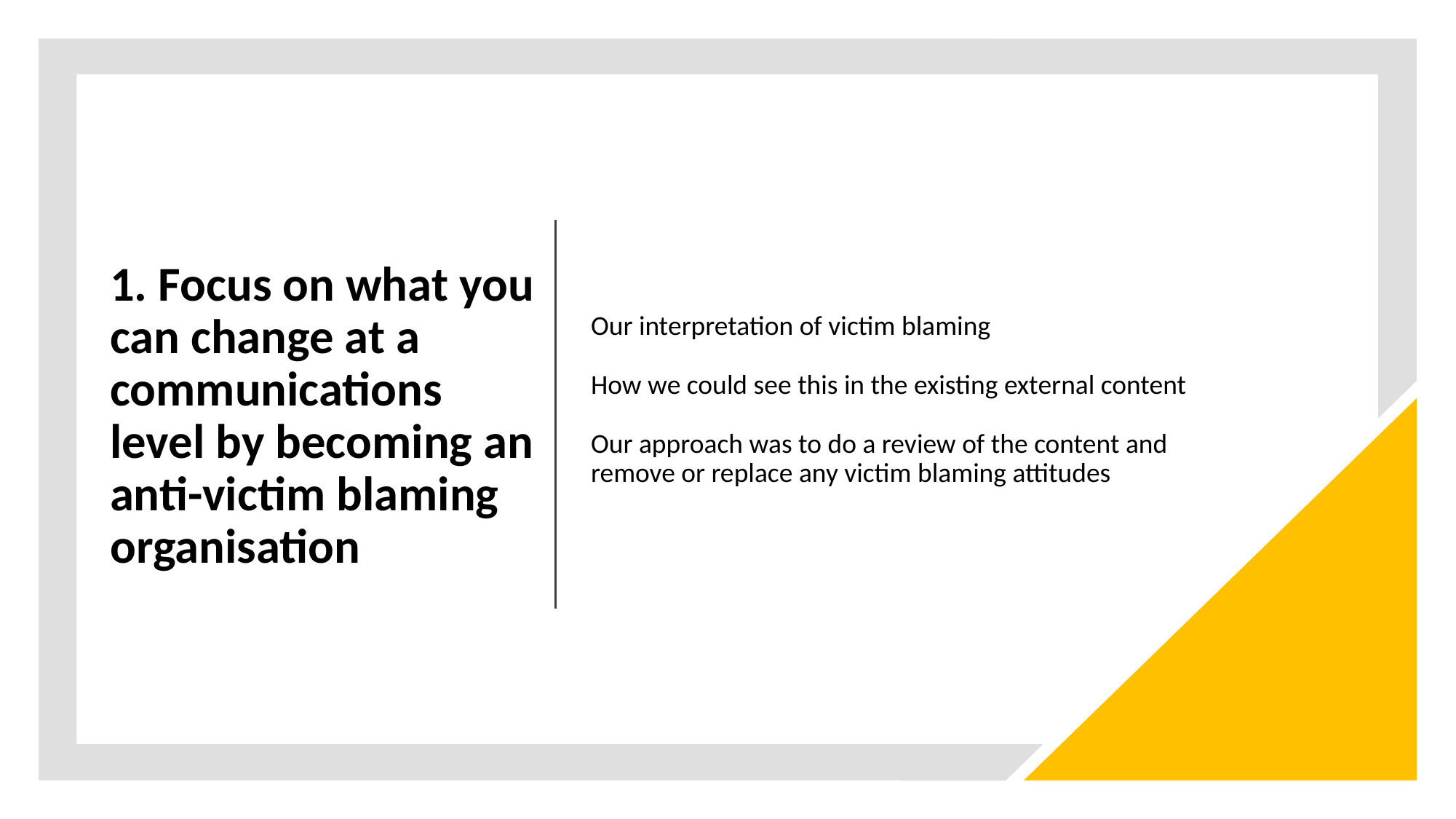

Our interpretation of victim blaming

How we could see this in the existing external content

Our approach was to do a review of the content and remove or replace any victim blaming attitudes

# 1. Focus on what you can change at a communications level by becoming an anti-victim blaming organisation